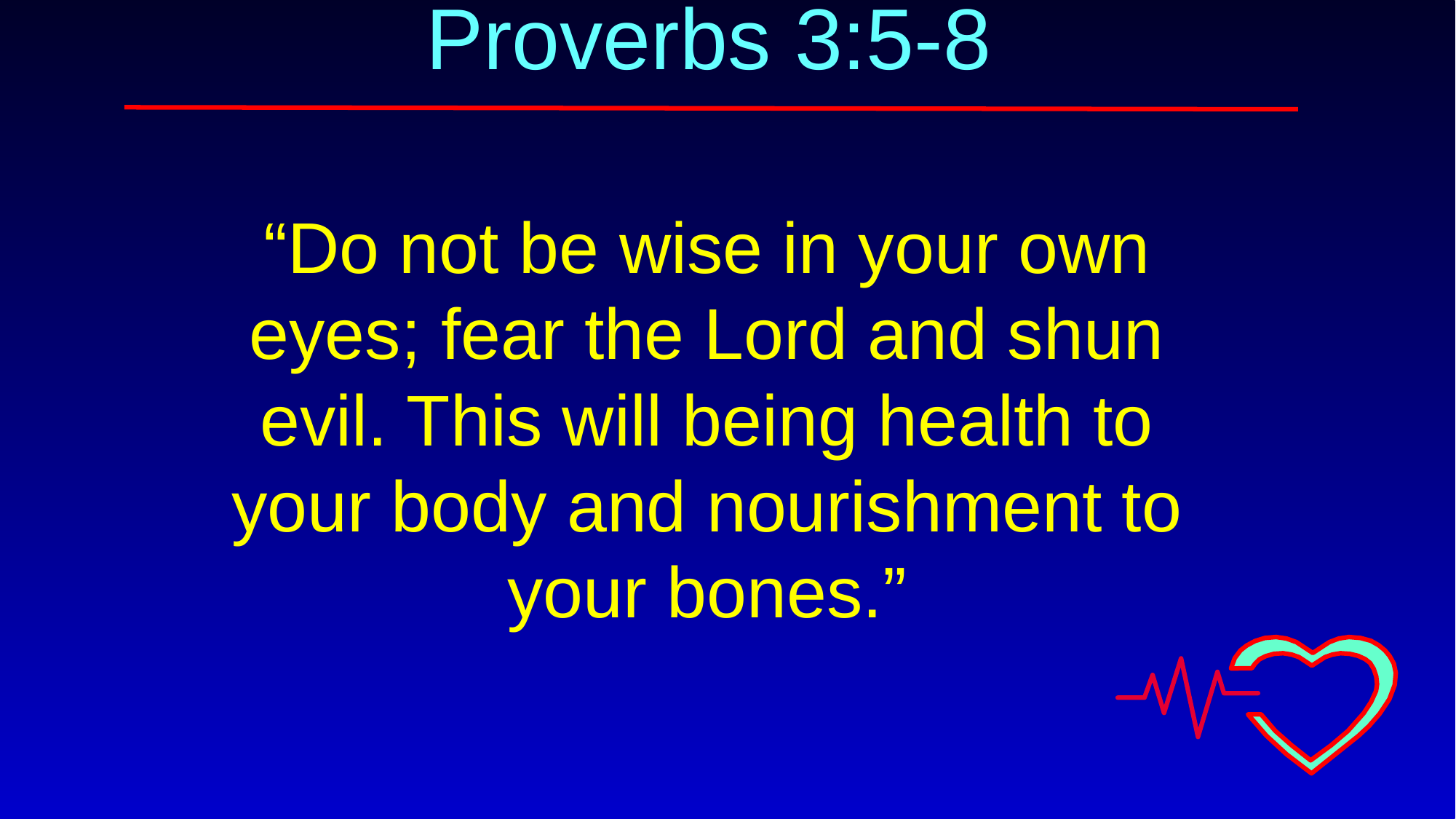

Proverbs 3:5-8
“Do not be wise in your own eyes; fear the Lord and shun evil. This will being health to your body and nourishment to your bones.”